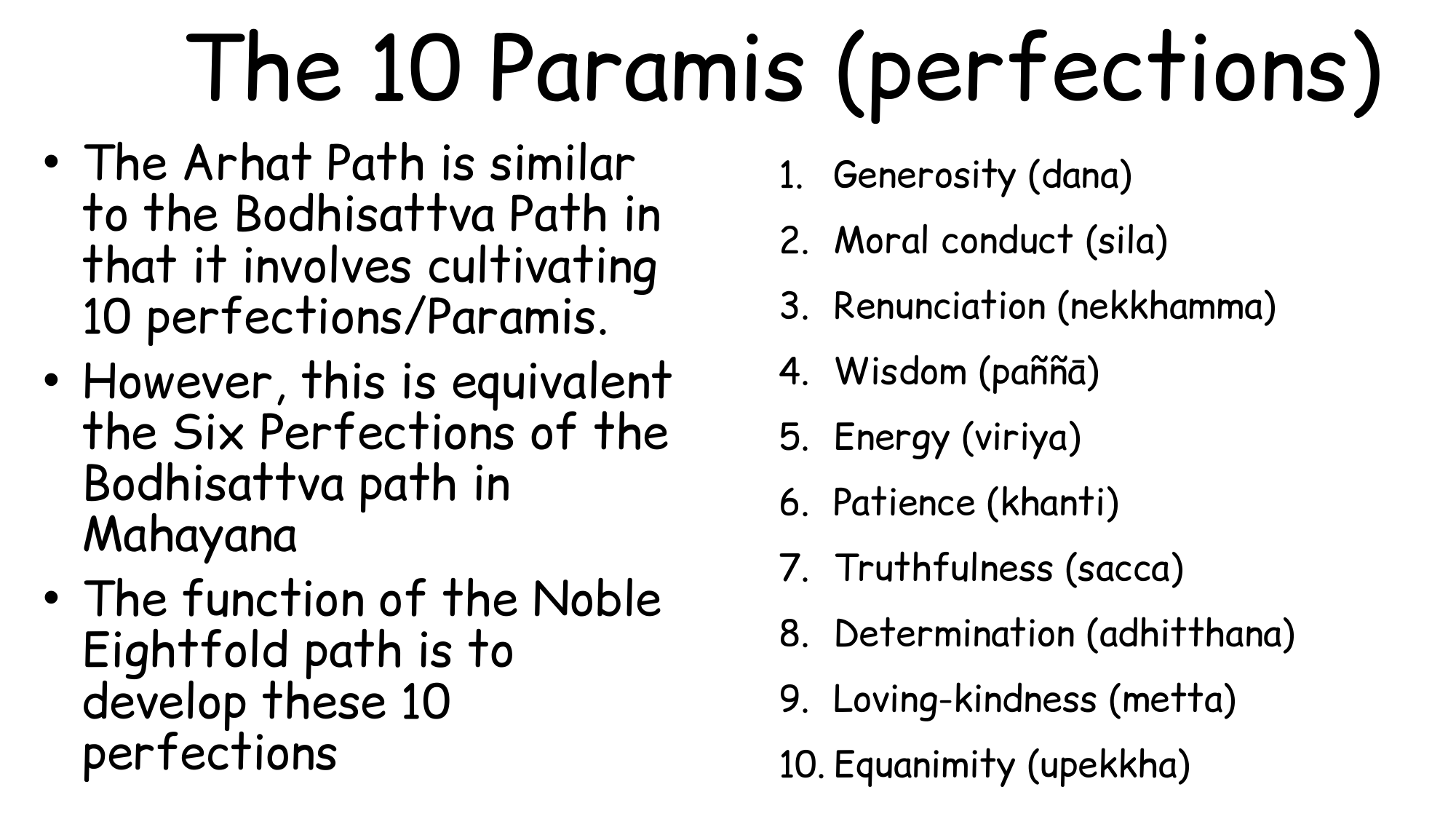

# The 10 Paramis (perfections)
Generosity (dana)
Moral conduct (sila)
Renunciation (nekkhamma)
Wisdom (paññā)
Energy (viriya)
Patience (khanti)
Truthfulness (sacca)
Determination (adhitthana)
Loving-kindness (metta)
Equanimity (upekkha)
The Arhat Path is similar to the Bodhisattva Path in that it involves cultivating 10 perfections/Paramis.
However, this is equivalent the Six Perfections of the Bodhisattva path in Mahayana
The function of the Noble Eightfold path is to develop these 10 perfections